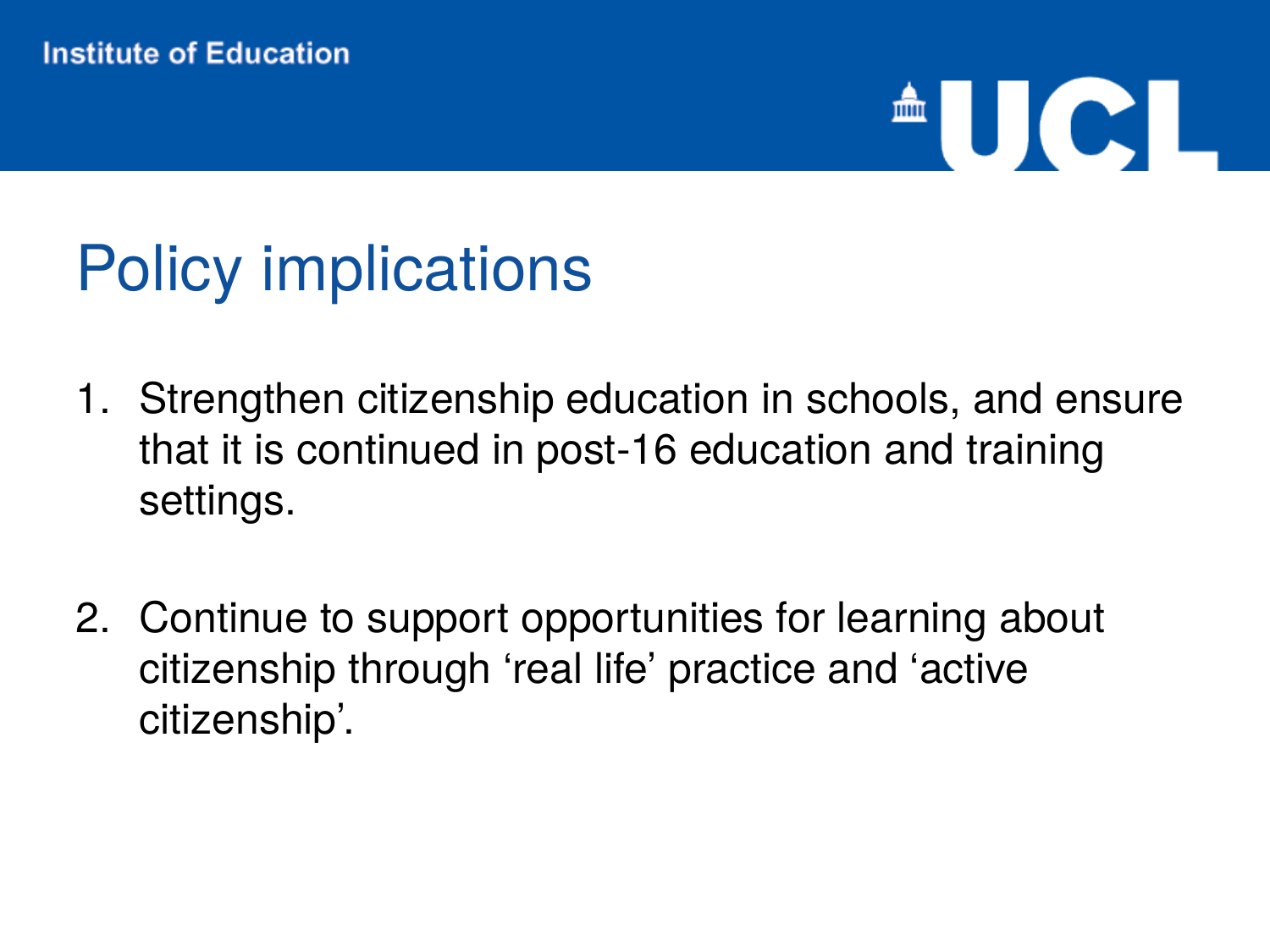

# Policy implications
Strengthen citizenship education in schools, and ensure that it is continued in post-16 education and training settings.

Continue to support opportunities for learning about citizenship through ‘real life’ practice and ‘active citizenship’.